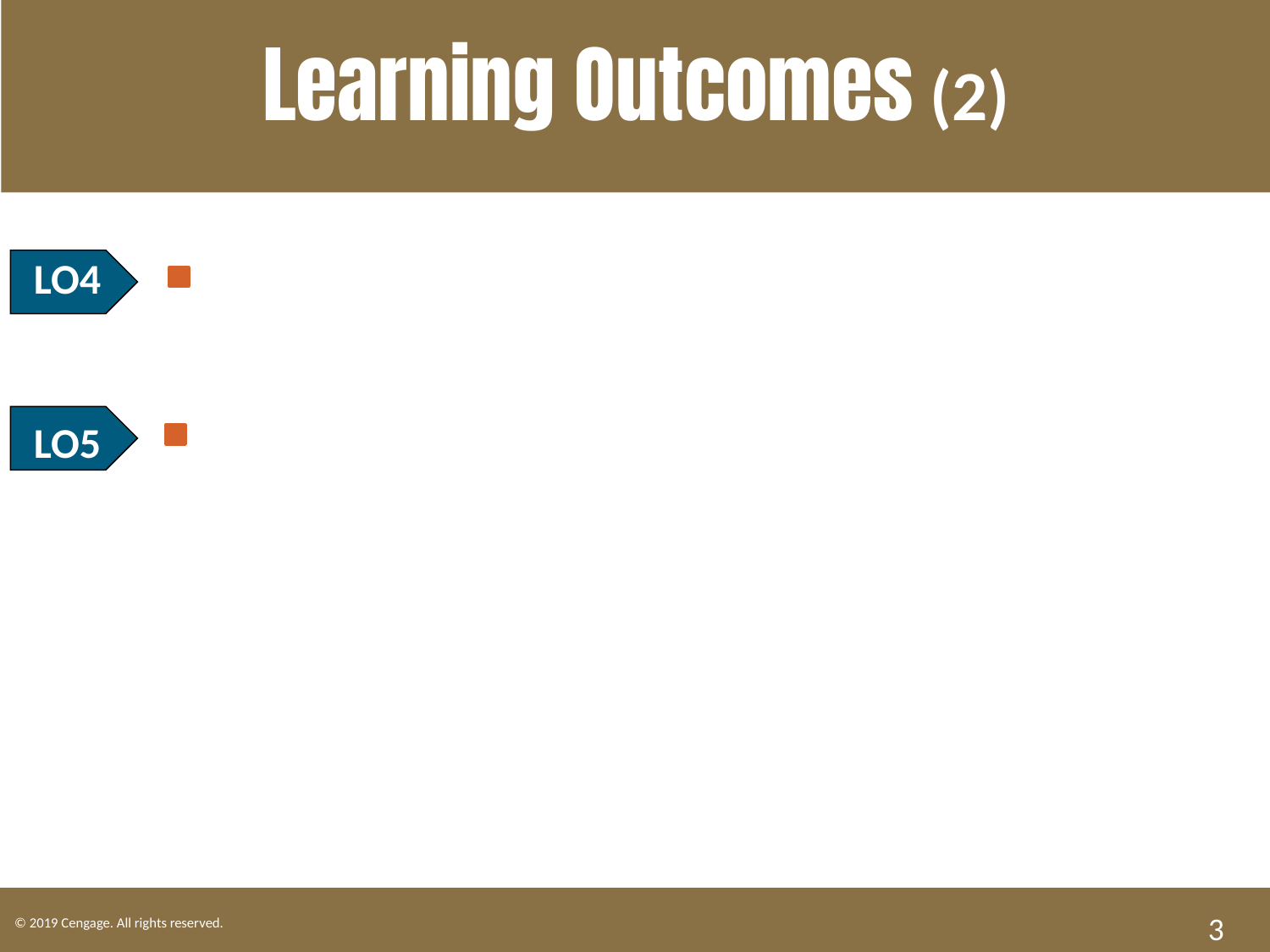

Learning Outcomes (2)
LO4          Define an electronic fund transfer.

LO5     Define e-money.

3